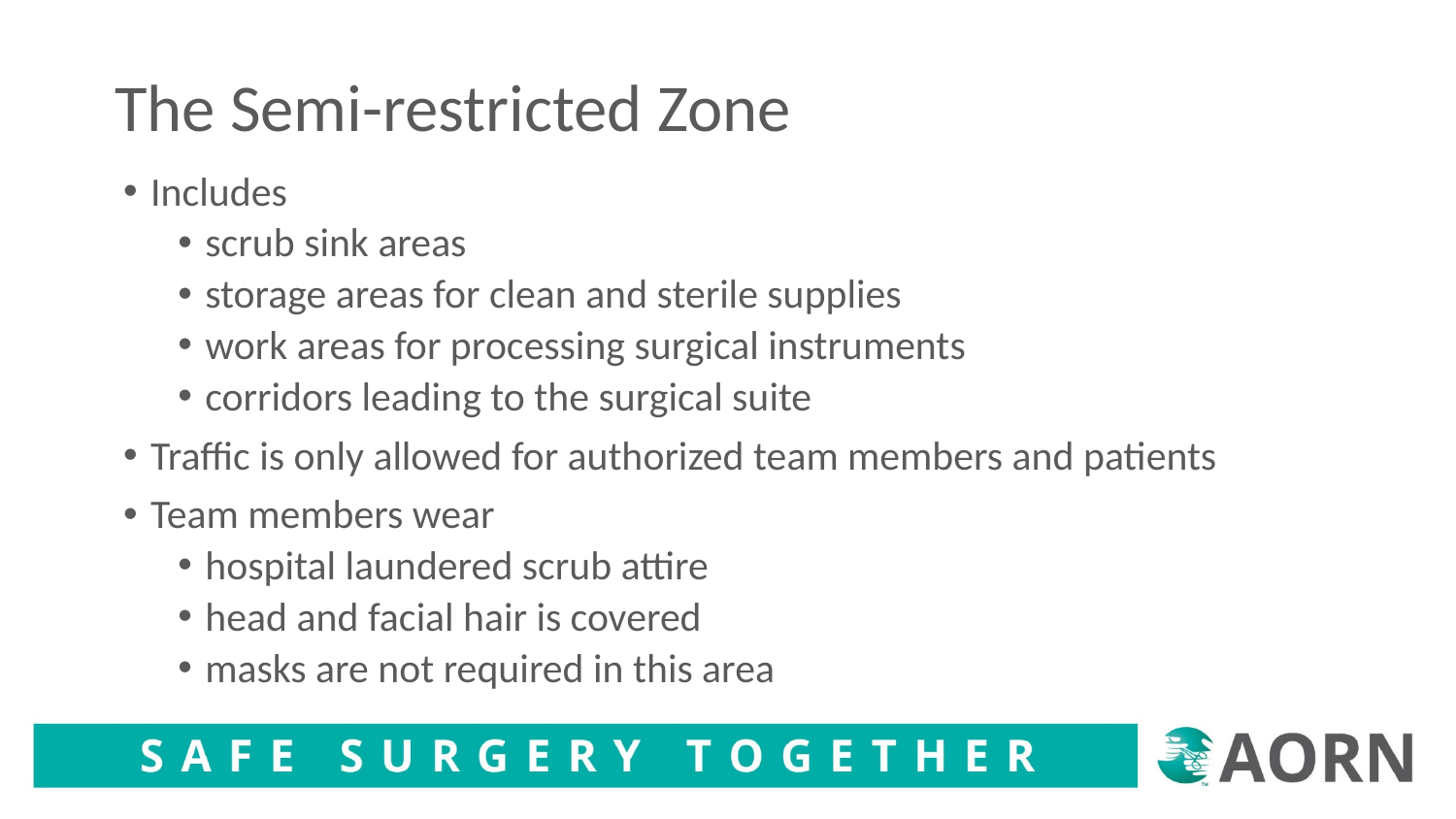

# The Semi-restricted Zone
Includes
scrub sink areas
storage areas for clean and sterile supplies
work areas for processing surgical instruments
corridors leading to the surgical suite
Traffic is only allowed for authorized team members and patients
Team members wear
hospital laundered scrub attire
head and facial hair is covered
masks are not required in this area